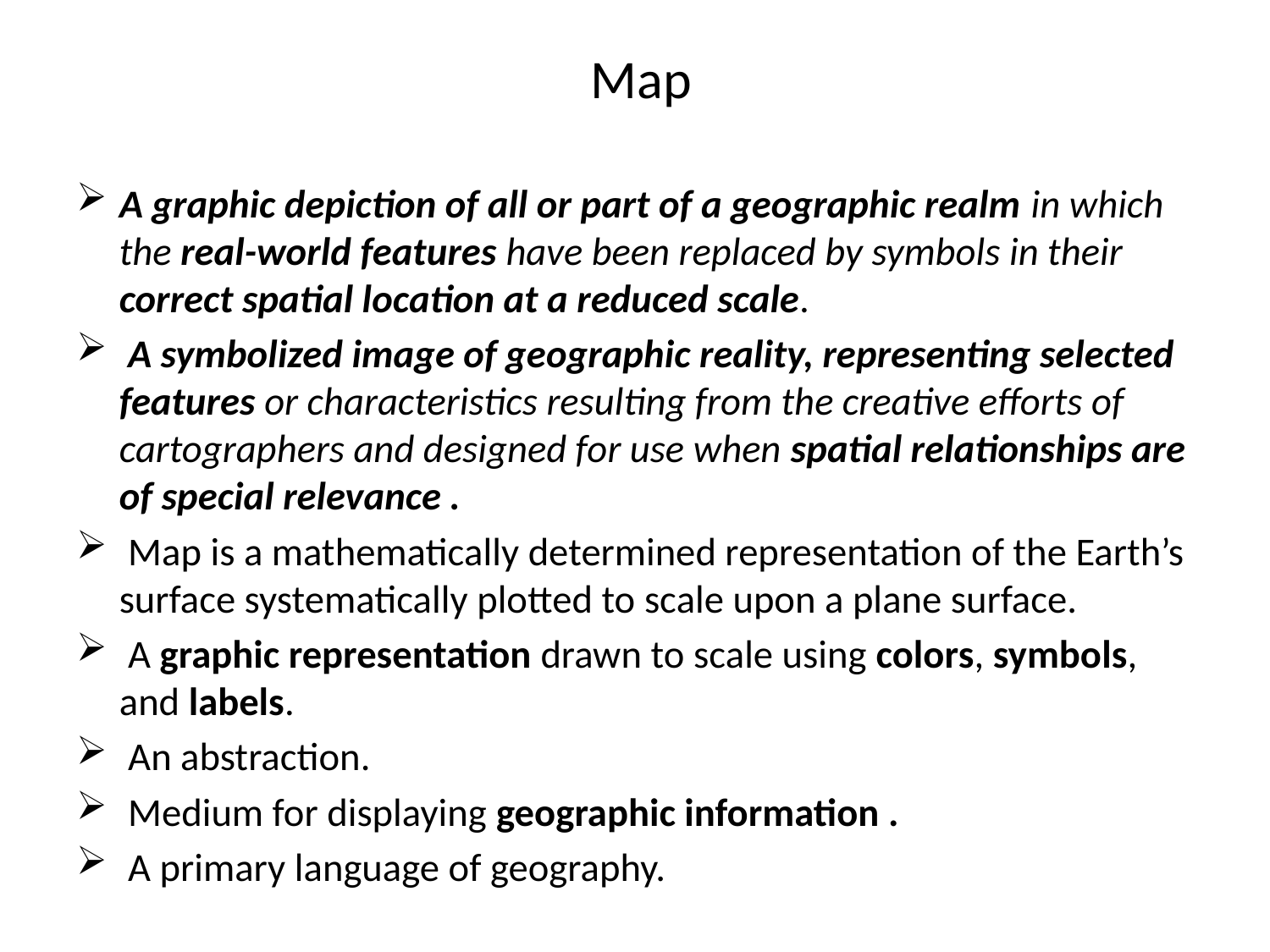

# Map

A graphic depiction of all or part of a geographic realm in which the real-world features have been replaced by symbols in their correct spatial location at a reduced scale.
 A symbolized image of geographic reality, representing selected features or characteristics resulting from the creative efforts of cartographers and designed for use when spatial relationships are of special relevance .
 Map is a mathematically determined representation of the Earth’s surface systematically plotted to scale upon a plane surface.
 A graphic representation drawn to scale using colors, symbols, and labels.
 An abstraction.
 Medium for displaying geographic information .
 A primary language of geography.